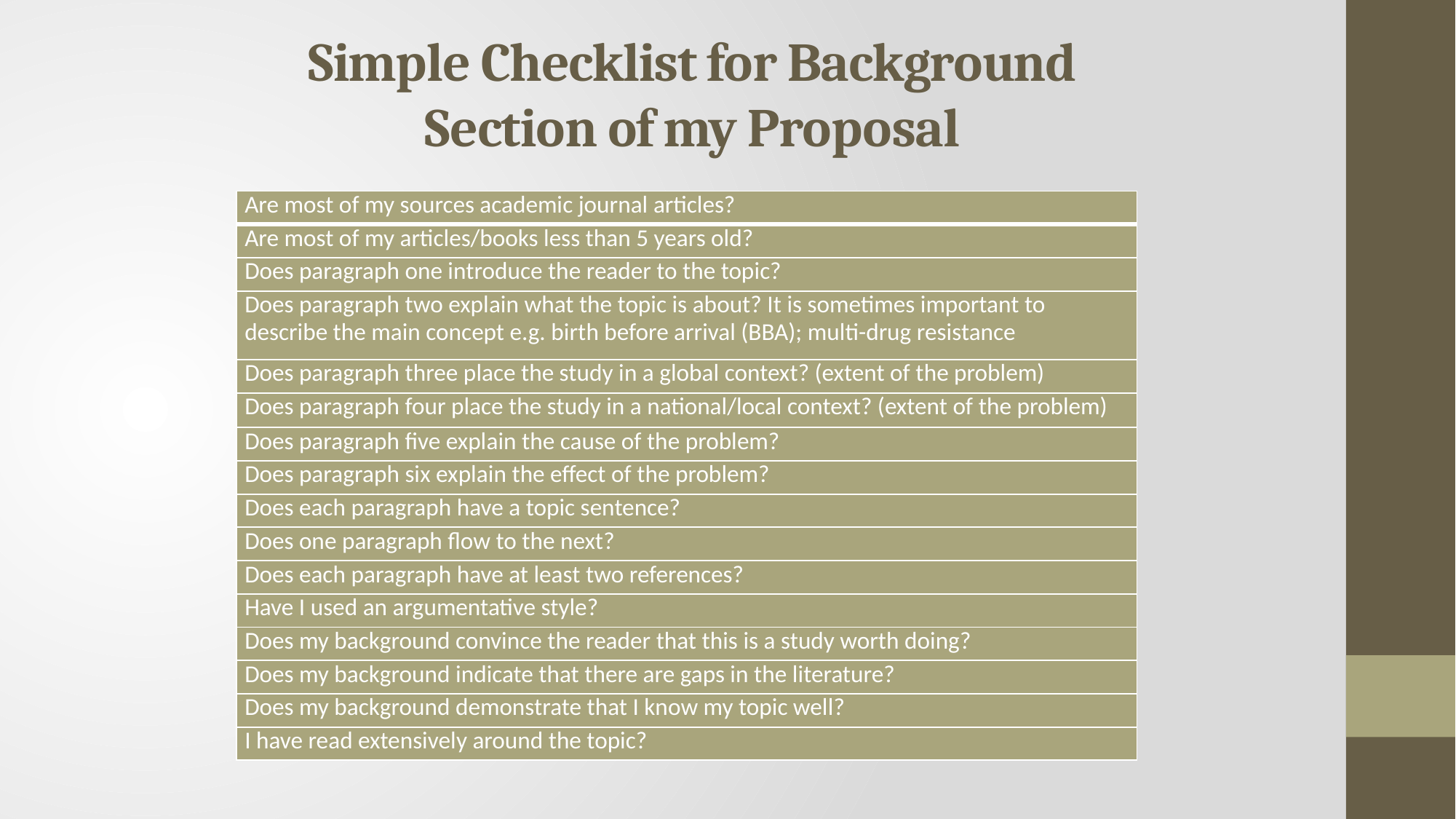

# Simple Checklist for Background Section of my Proposal
| Are most of my sources academic journal articles? |
| --- |
| Are most of my articles/books less than 5 years old? |
| Does paragraph one introduce the reader to the topic? |
| Does paragraph two explain what the topic is about? It is sometimes important to describe the main concept e.g. birth before arrival (BBA); multi-drug resistance |
| Does paragraph three place the study in a global context? (extent of the problem) |
| Does paragraph four place the study in a national/local context? (extent of the problem) |
| Does paragraph five explain the cause of the problem? |
| Does paragraph six explain the effect of the problem? |
| Does each paragraph have a topic sentence? |
| Does one paragraph flow to the next? |
| Does each paragraph have at least two references? |
| Have I used an argumentative style? |
| Does my background convince the reader that this is a study worth doing? |
| Does my background indicate that there are gaps in the literature? |
| Does my background demonstrate that I know my topic well? |
| I have read extensively around the topic? |